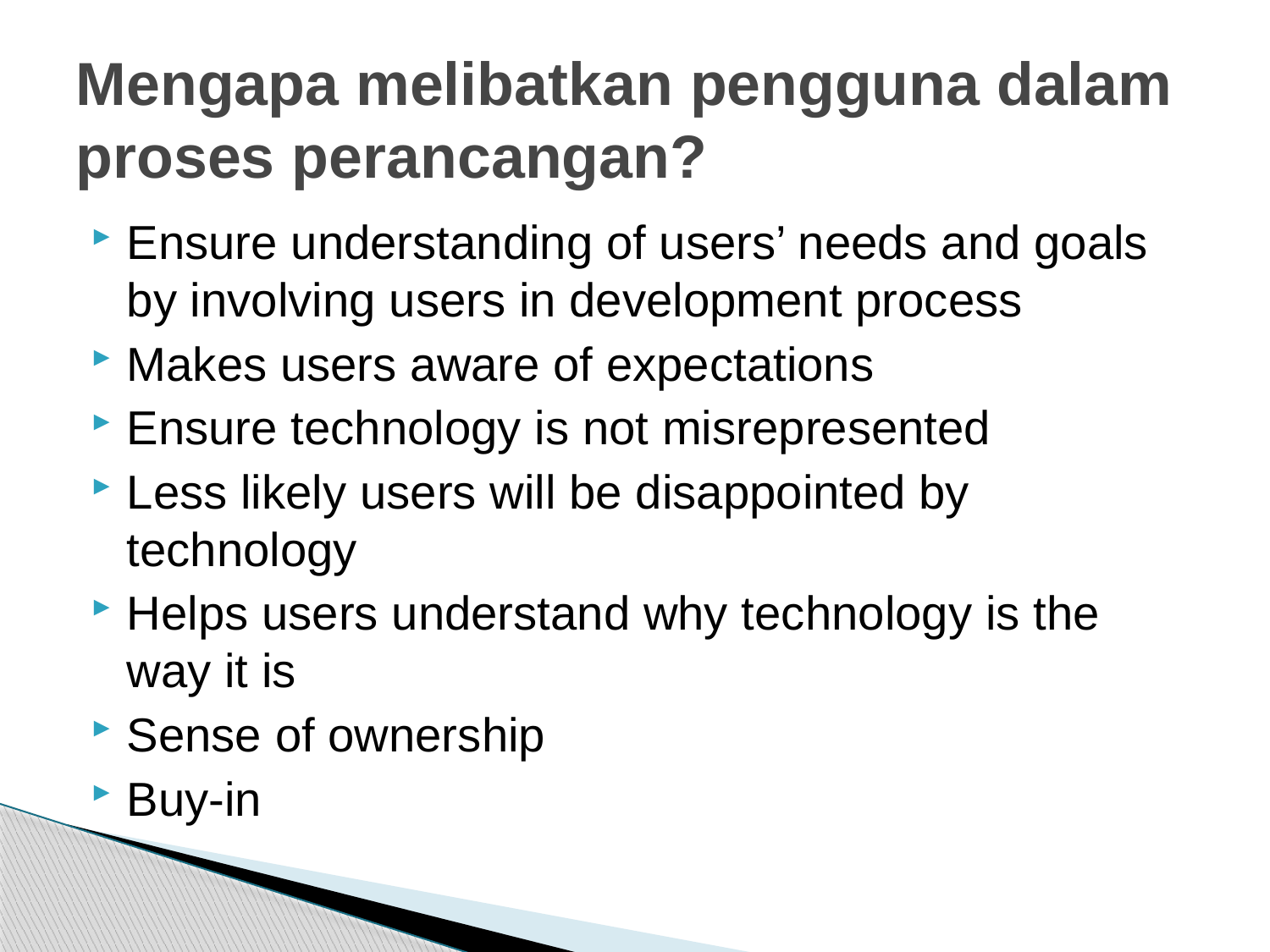

# Mengapa melibatkan pengguna dalam proses perancangan?
Ensure understanding of users’ needs and goals by involving users in development process
Makes users aware of expectations
Ensure technology is not misrepresented
Less likely users will be disappointed by technology
Helps users understand why technology is the way it is
Sense of ownership
Buy-in